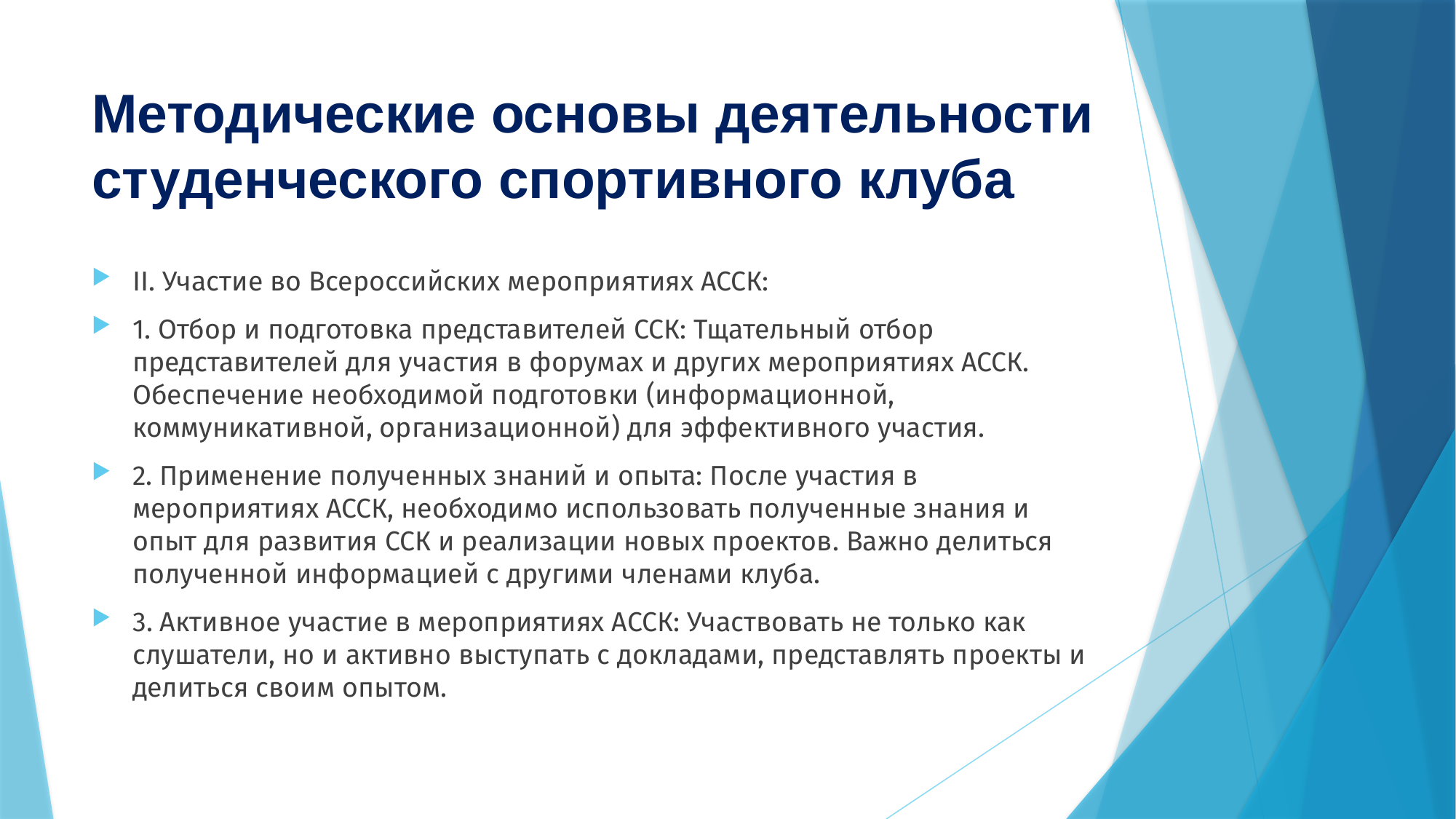

# Методические основы деятельности студенческого спортивного клуба
II. Участие во Всероссийских мероприятиях АССК:
1. Отбор и подготовка представителей ССК: Тщательный отбор представителей для участия в форумах и других мероприятиях АССК. Обеспечение необходимой подготовки (информационной, коммуникативной, организационной) для эффективного участия.
2. Применение полученных знаний и опыта: После участия в мероприятиях АССК, необходимо использовать полученные знания и опыт для развития ССК и реализации новых проектов. Важно делиться полученной информацией с другими членами клуба.
3. Активное участие в мероприятиях АССК: Участвовать не только как слушатели, но и активно выступать с докладами, представлять проекты и делиться своим опытом.